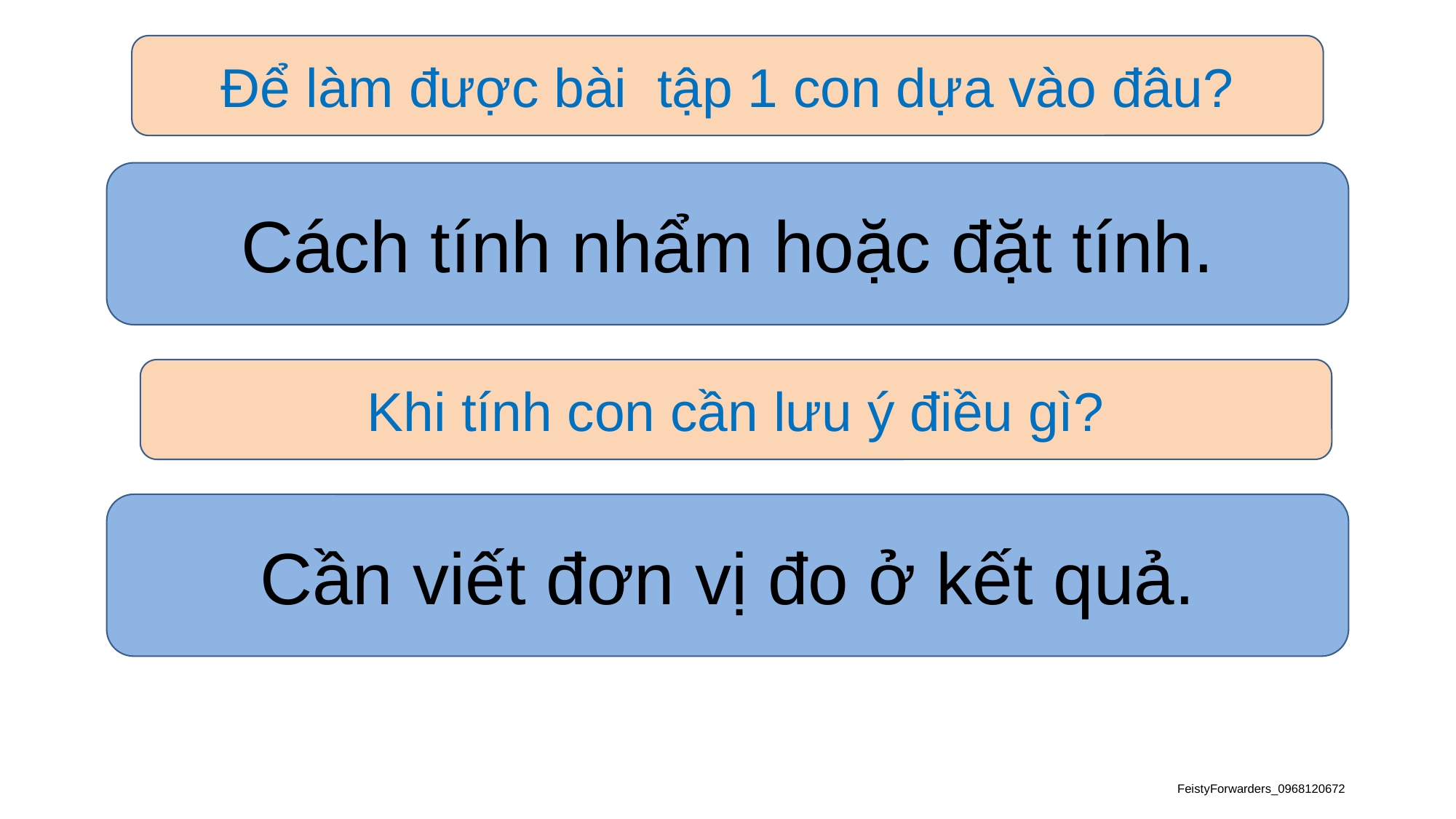

Để làm được bài  tập 1 con dựa vào đâu?
Cách tính nhẩm hoặc đặt tính.
Khi tính con cần lưu ý điều gì?
Cần viết đơn vị đo ở kết quả.